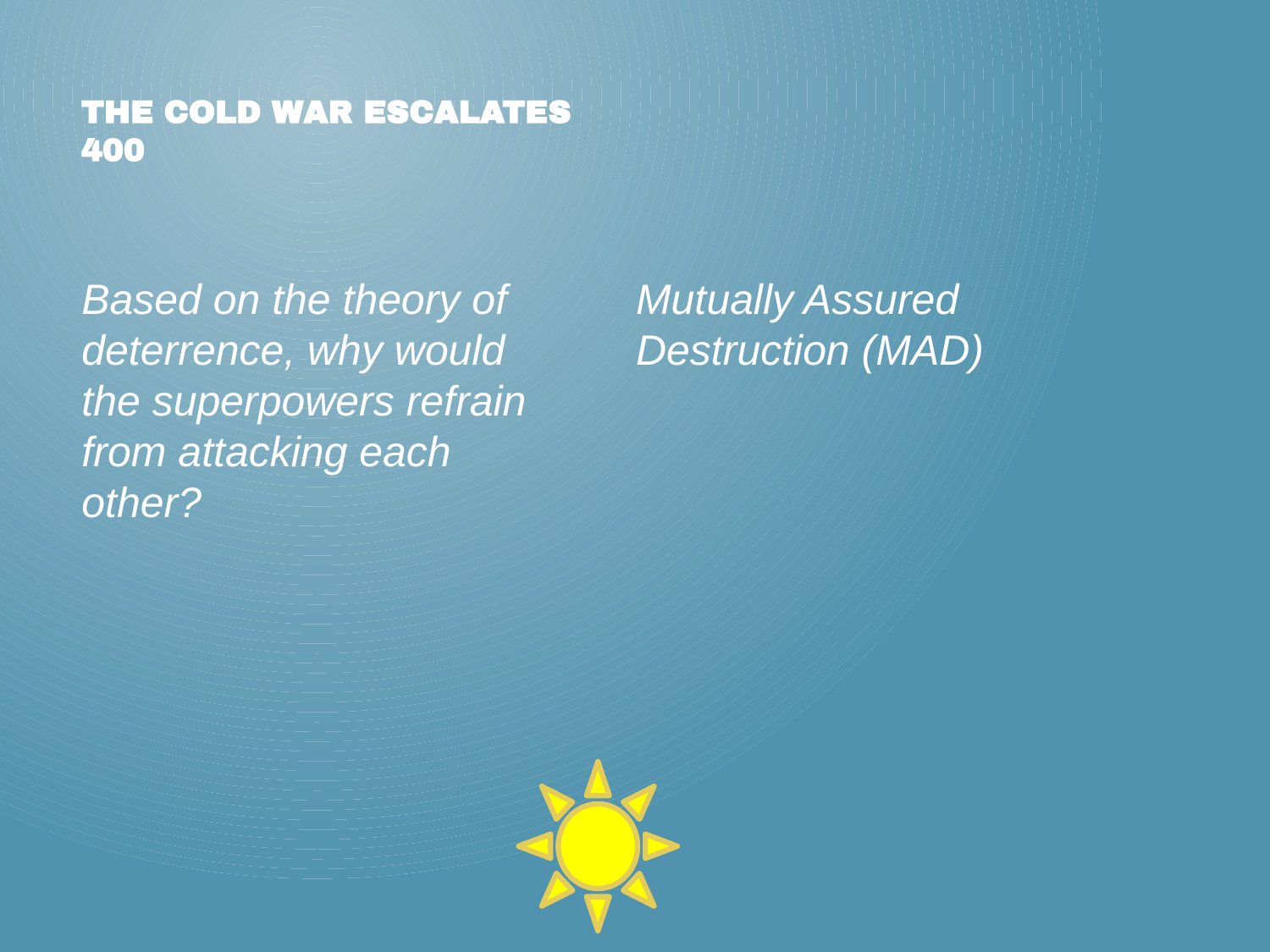

# The Cold War Escalates 400
Mutually Assured Destruction (MAD)
Based on the theory of deterrence, why would the superpowers refrain from attacking each other?